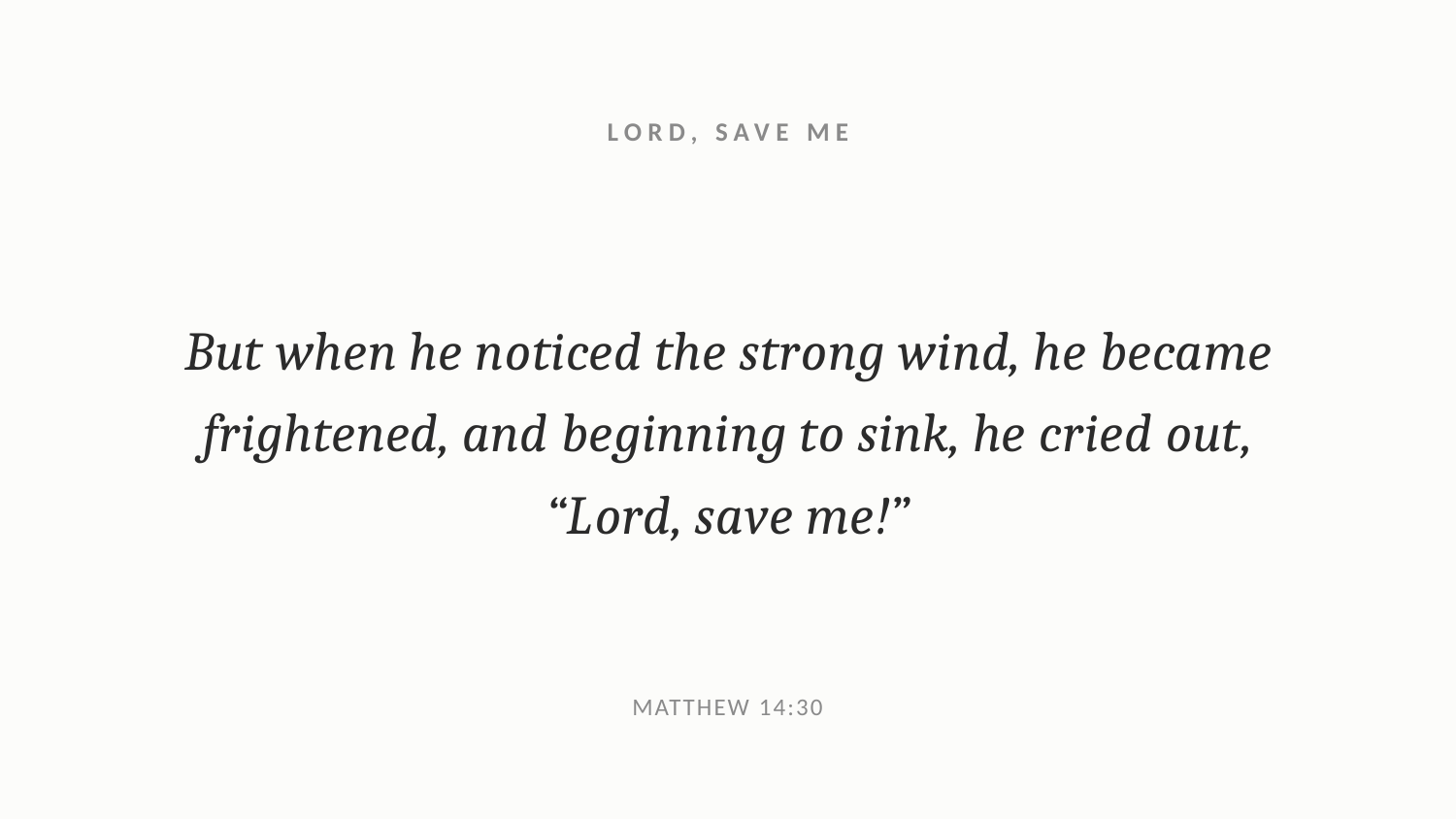

LORD, SAVE ME
But when he noticed the strong wind, he became frightened, and beginning to sink, he cried out, “Lord, save me!”
MATTHEW 14:30